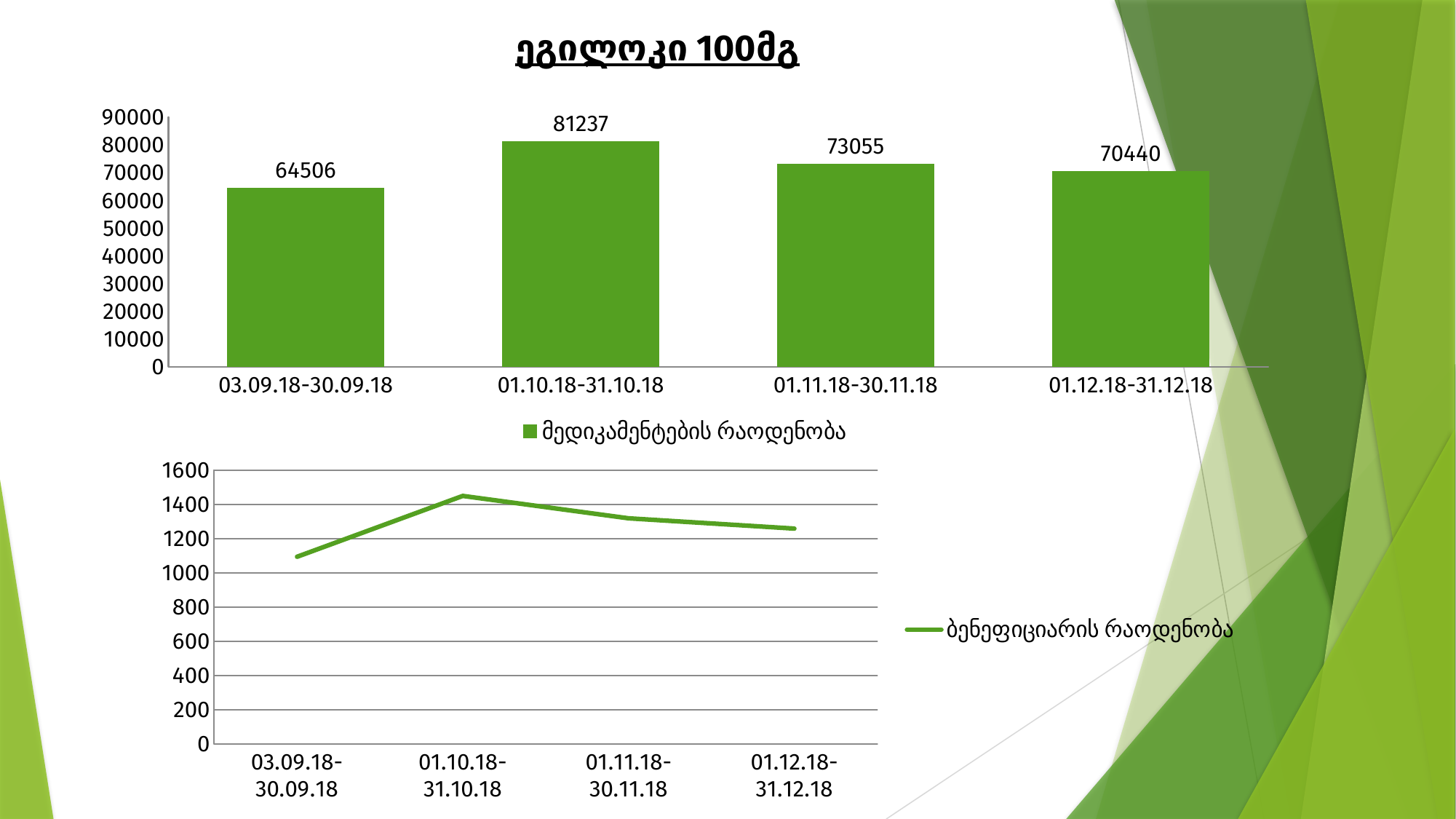

ეგილოკი 100მგ

### Chart

| Category | მედიკამენტების რაოდენობა |
|---|---|
| 03.09.18-30.09.18 | 64506.0 |
| 01.10.18-31.10.18 | 81237.0 |
| 01.11.18-30.11.18 | 73055.0 |
| 01.12.18-31.12.18 | 70440.0 |

### Chart

| Category | ბენეფიციარის რაოდენობა |
|---|---|
| 03.09.18-30.09.18 | 1093.0 |
| 01.10.18-31.10.18 | 1449.0 |
| 01.11.18-30.11.18 | 1318.0 |
| 01.12.18-31.12.18 | 1258.0 |